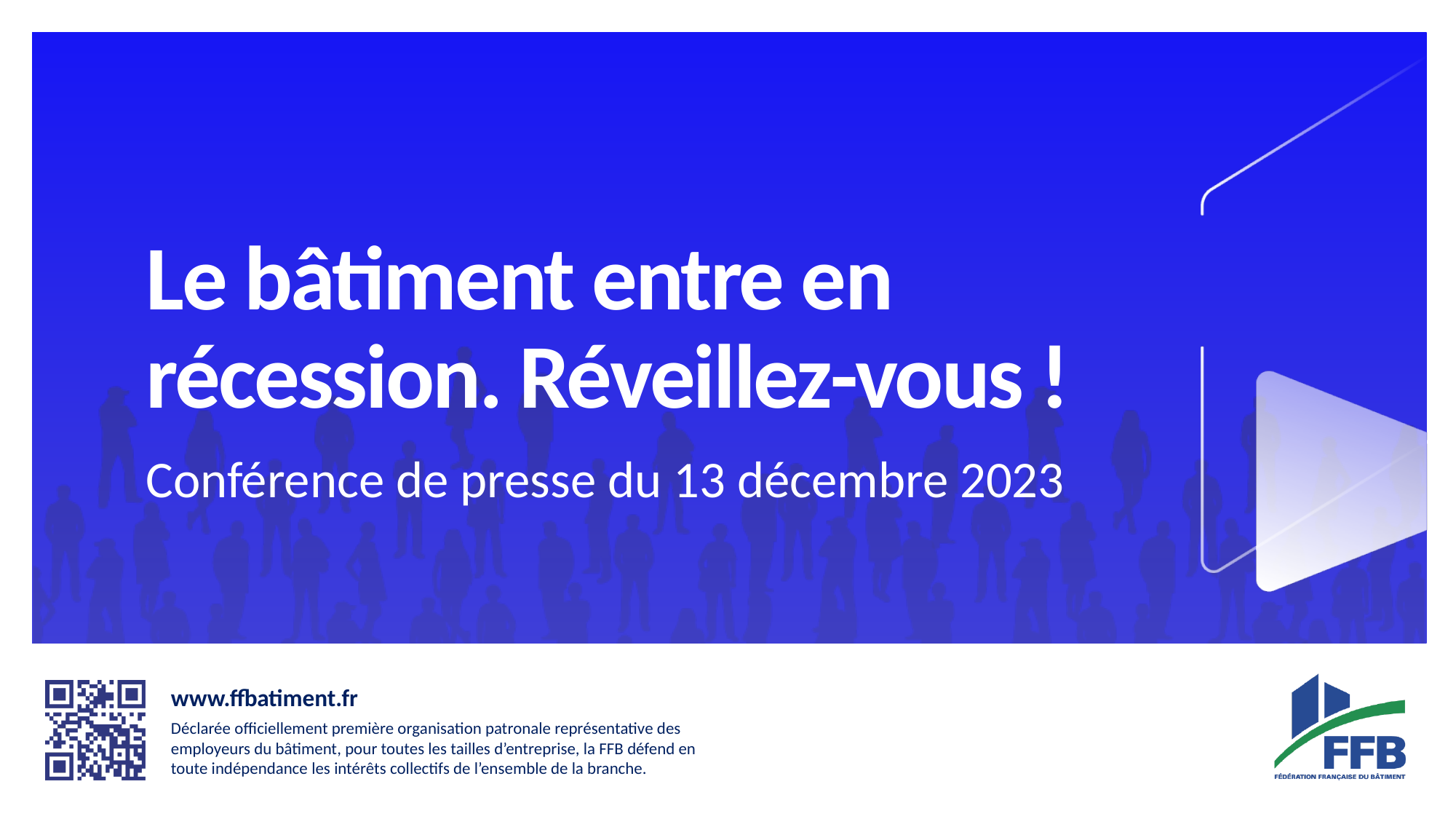

Le bâtiment entre en récession. Réveillez-vous !
Conférence de presse du 13 décembre 2023